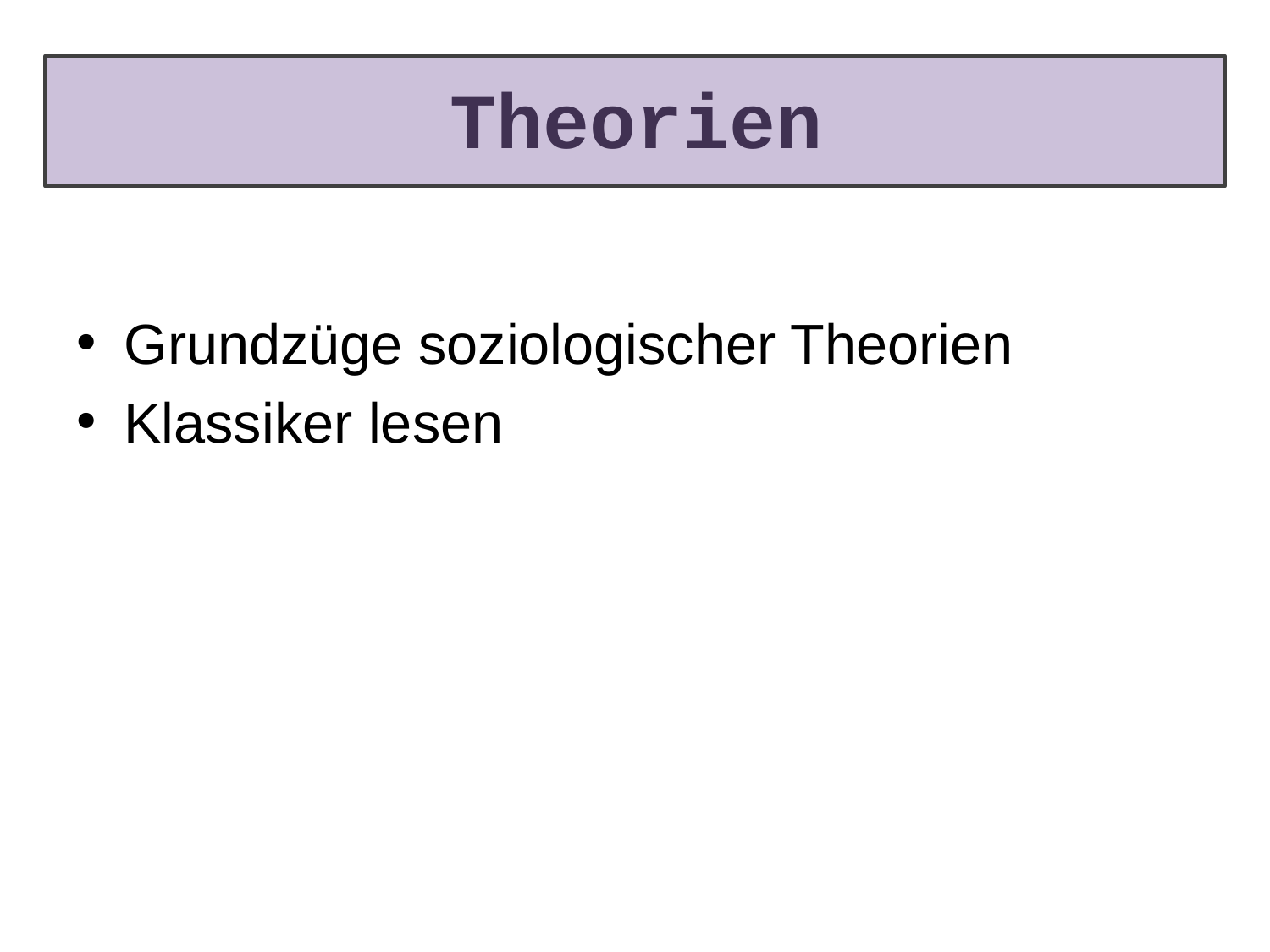

# Theorien

Grundzüge soziologischer Theorien
Klassiker lesen